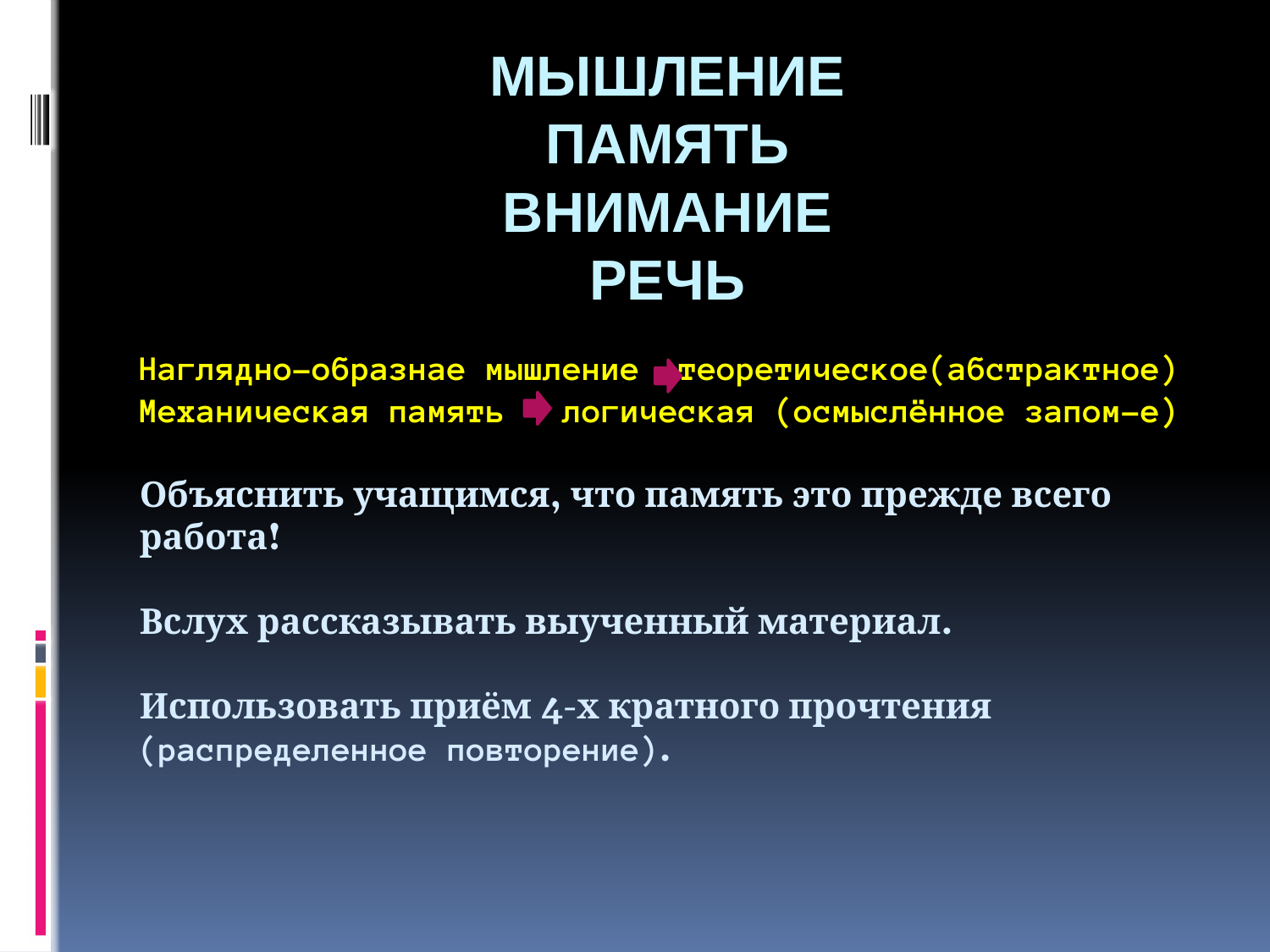

Мышление
Память
внимание
речь
# Наглядно-образнае мышление  теоретическое(абстрактное) Механическая память   логическая (осмыслённое запом-е) Объяснить учащимся, что память это прежде всего работа! Вслух рассказывать выученный материал. Использовать приём 4-х кратного прочтения (распределенное повторение).